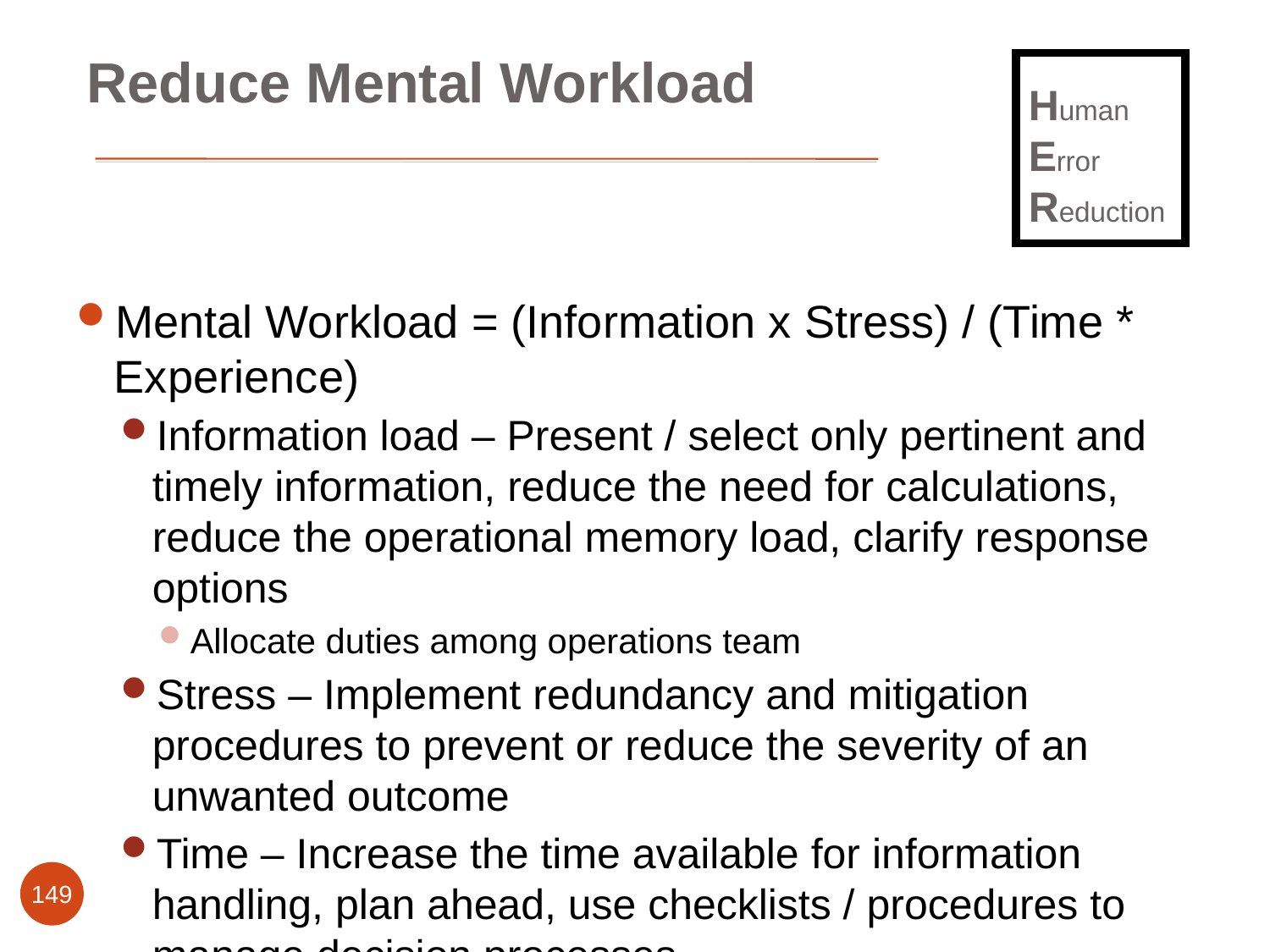

# Reduce Mental Workload
Human
Error
Reduction
Mental Workload = (Information x Stress) / (Time * Experience)
Information load – Present / select only pertinent and timely information, reduce the need for calculations, reduce the operational memory load, clarify response options
Allocate duties among operations team
Stress – Implement redundancy and mitigation procedures to prevent or reduce the severity of an unwanted outcome
Time – Increase the time available for information handling, plan ahead, use checklists / procedures to manage decision processes
Experience – provide part, scenario and team based training
149